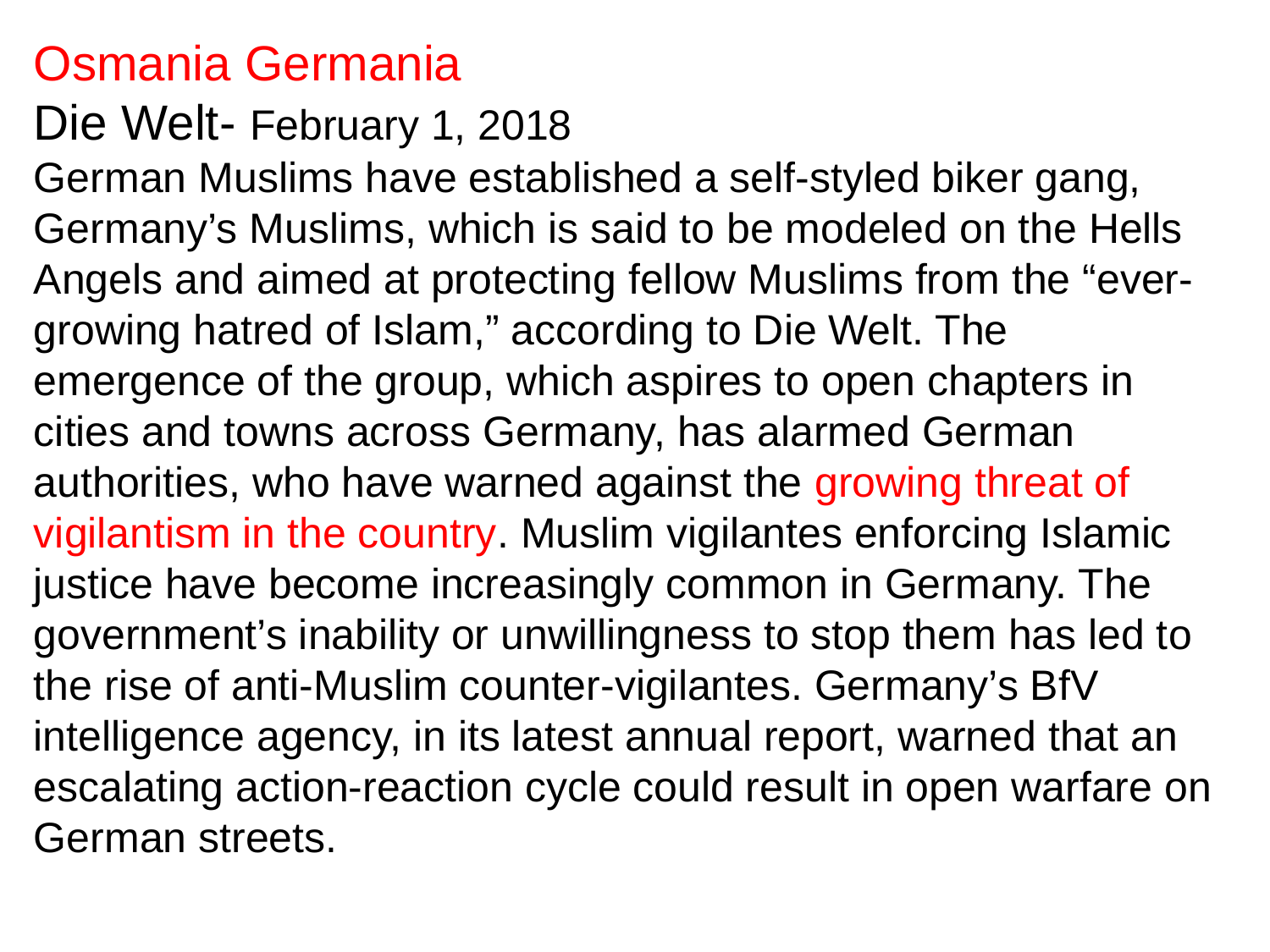

# Osmania Germania Die Welt- February 1, 2018 German Muslims have established a self-styled biker gang, Germany’s Muslims, which is said to be modeled on the Hells Angels and aimed at protecting fellow Muslims from the “ever-growing hatred of Islam,” according to Die Welt. The emergence of the group, which aspires to open chapters in cities and towns across Germany, has alarmed German authorities, who have warned against the growing threat of vigilantism in the country. Muslim vigilantes enforcing Islamic justice have become increasingly common in Germany. The government’s inability or unwillingness to stop them has led to the rise of anti-Muslim counter-vigilantes. Germany’s BfV intelligence agency, in its latest annual report, warned that an escalating action-reaction cycle could result in open warfare on German streets.